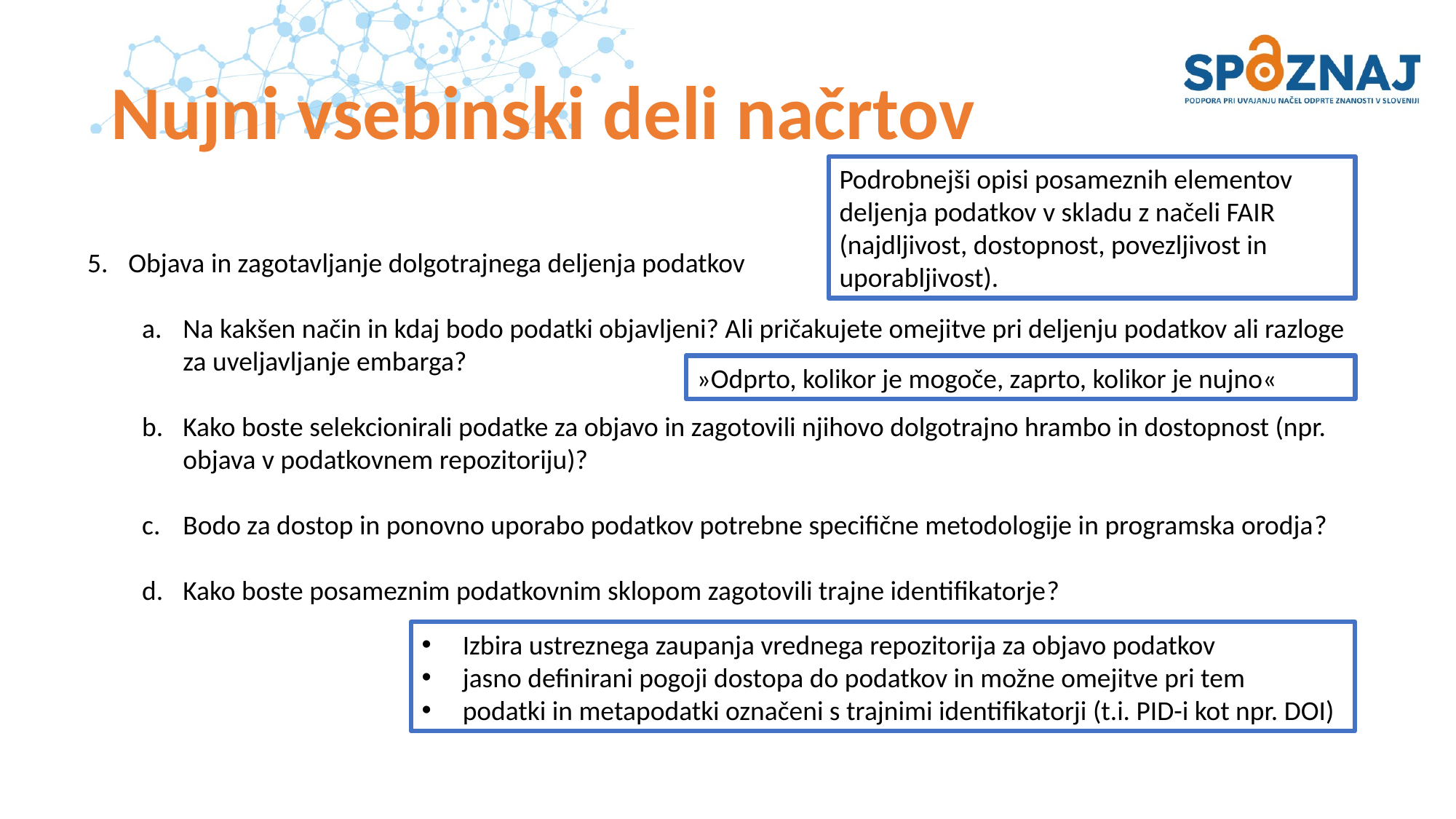

Nujni vsebinski deli načrtov
Podrobnejši opisi posameznih elementov deljenja podatkov v skladu z načeli FAIR (najdljivost, dostopnost, povezljivost in uporabljivost).
Objava in zagotavljanje dolgotrajnega deljenja podatkov

Na kakšen način in kdaj bodo podatki objavljeni? Ali pričakujete omejitve pri deljenju podatkov ali razloge za uveljavljanje embarga?

Kako boste selekcionirali podatke za objavo in zagotovili njihovo dolgotrajno hrambo in dostopnost (npr. objava v podatkovnem repozitoriju)?

Bodo za dostop in ponovno uporabo podatkov potrebne specifične metodologije in programska orodja?

Kako boste posameznim podatkovnim sklopom zagotovili trajne identifikatorje?

»Odprto, kolikor je mogoče, zaprto, kolikor je nujno«
Izbira ustreznega zaupanja vrednega repozitorija za objavo podatkov
jasno definirani pogoji dostopa do podatkov in možne omejitve pri tem
podatki in metapodatki označeni s trajnimi identifikatorji (t.i. PID-i kot npr. DOI)